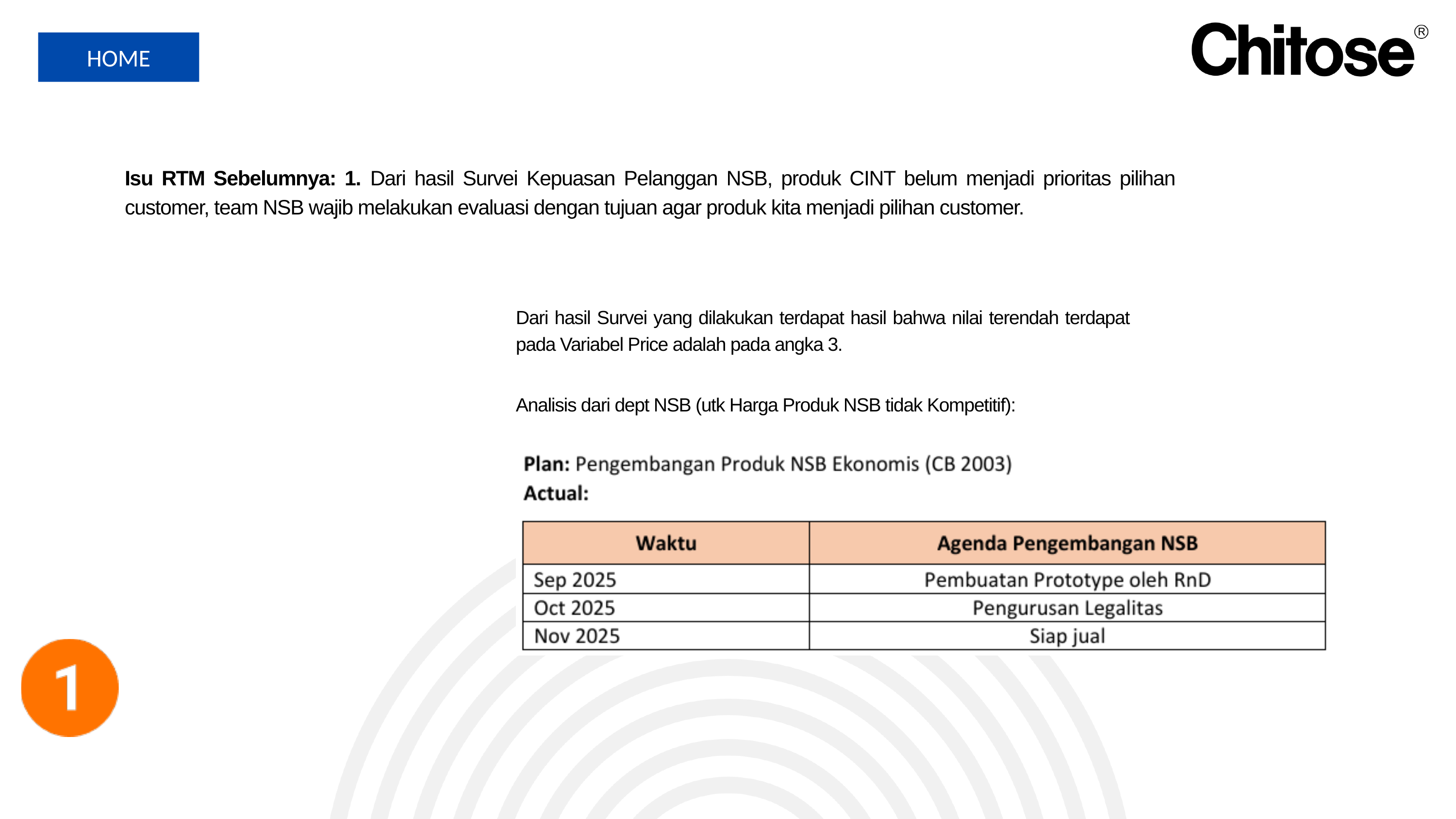

HOME

Isu RTM Sebelumnya: 1. Dari hasil Survei Kepuasan Pelanggan NSB, produk CINT belum menjadi prioritas pilihan customer, team NSB wajib melakukan evaluasi dengan tujuan agar produk kita menjadi pilihan customer.
Dari hasil Survei yang dilakukan terdapat hasil bahwa nilai terendah terdapat pada Variabel Price adalah pada angka 3.
Analisis dari dept NSB (utk Harga Produk NSB tidak Kompetitif):